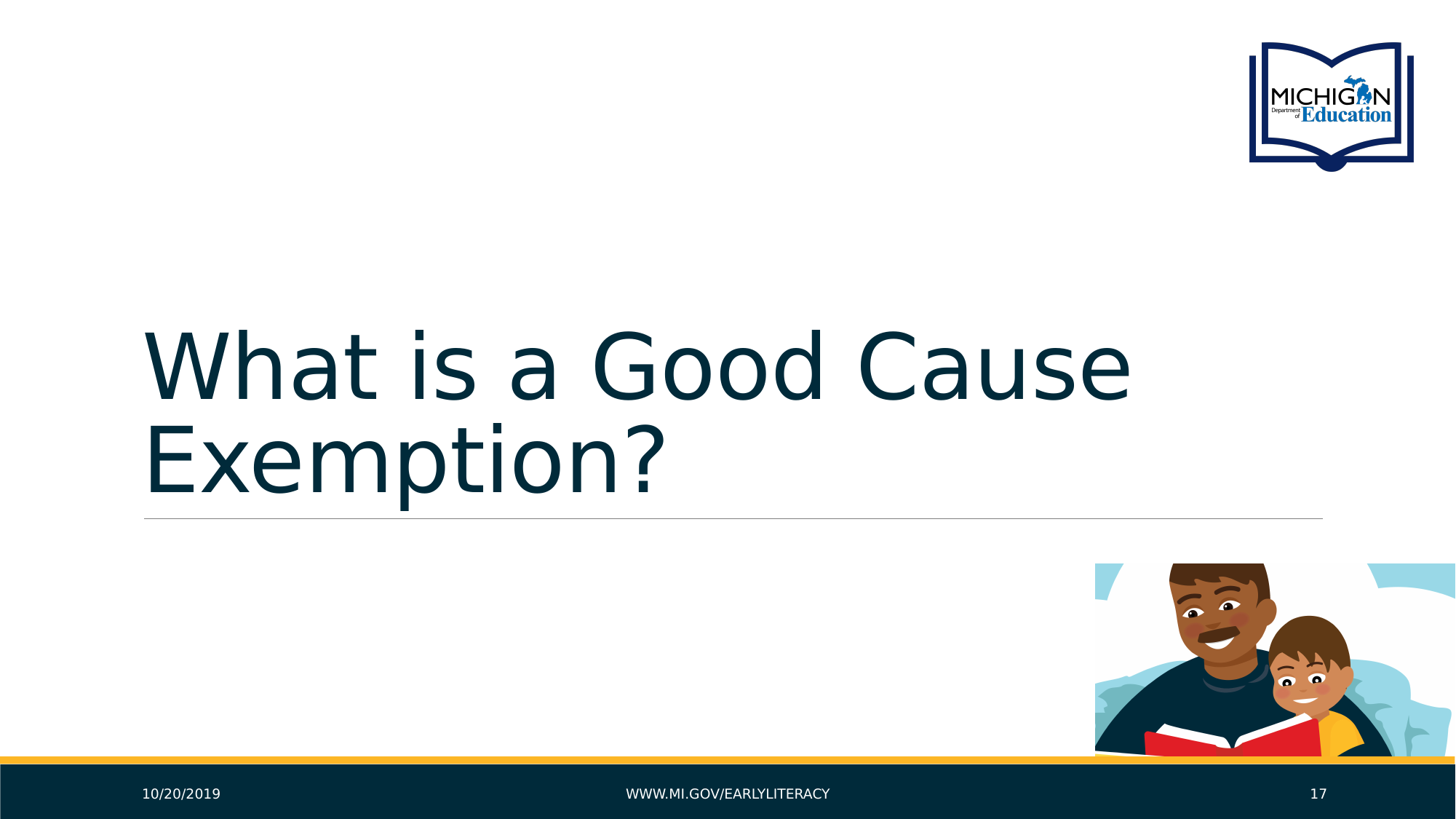

# What is a Good Cause Exemption?
10/20/2019
www.mi.gov/earlyliteracy
17